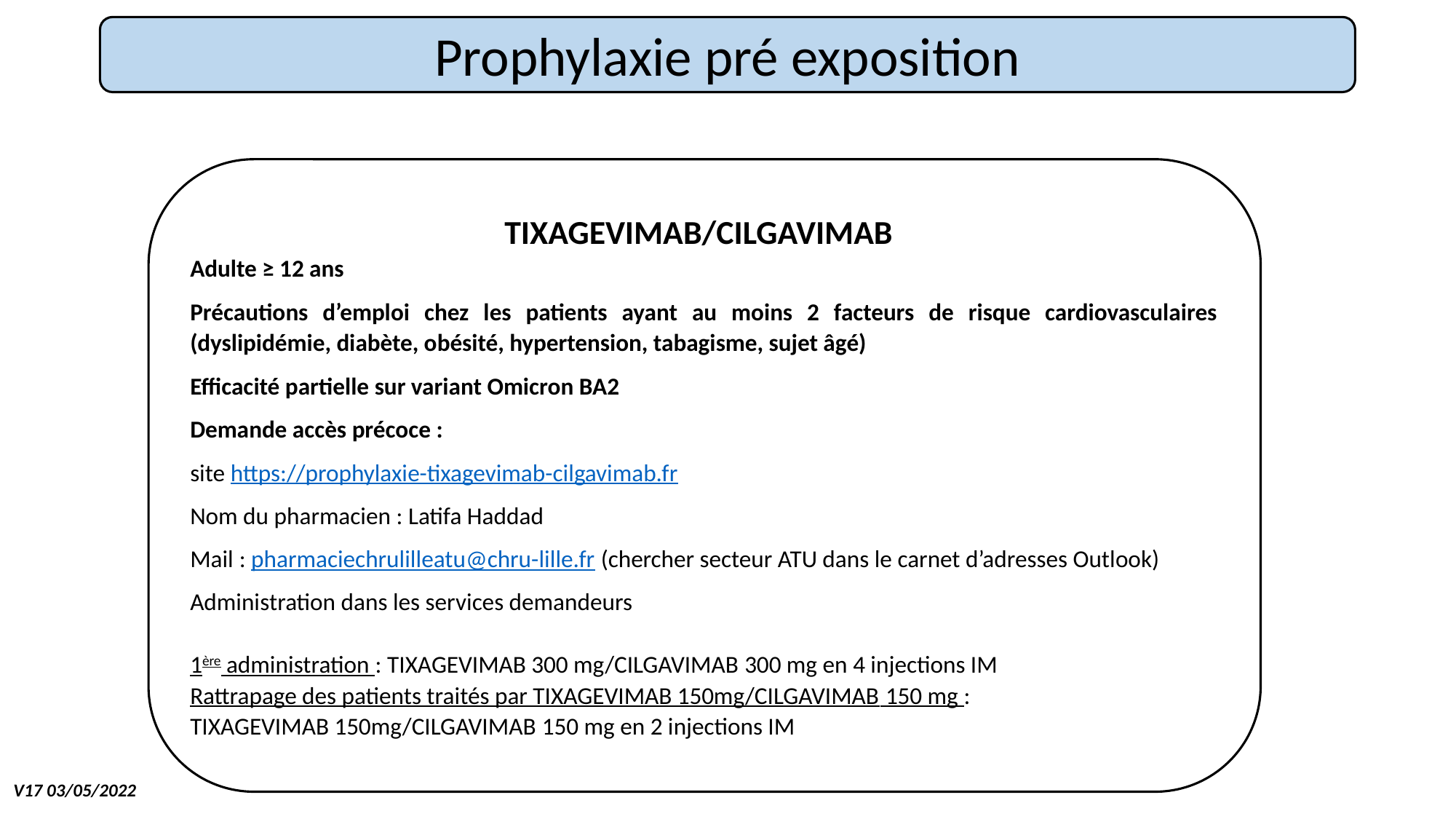

#
Prophylaxie pré exposition
TIXAGEVIMAB/CILGAVIMAB
Adulte ≥ 12 ans
Précautions d’emploi chez les patients ayant au moins 2 facteurs de risque cardiovasculaires (dyslipidémie, diabète, obésité, hypertension, tabagisme, sujet âgé)
Efficacité partielle sur variant Omicron BA2
Demande accès précoce :
site https://prophylaxie-tixagevimab-cilgavimab.fr
Nom du pharmacien : Latifa Haddad
Mail : pharmaciechrulilleatu@chru-lille.fr (chercher secteur ATU dans le carnet d’adresses Outlook)
Administration dans les services demandeurs

1ère administration : TIXAGEVIMAB 300 mg/CILGAVIMAB 300 mg en 4 injections IM
Rattrapage des patients traités par TIXAGEVIMAB 150mg/CILGAVIMAB 150 mg :
TIXAGEVIMAB 150mg/CILGAVIMAB 150 mg en 2 injections IM
V17 03/05/2022